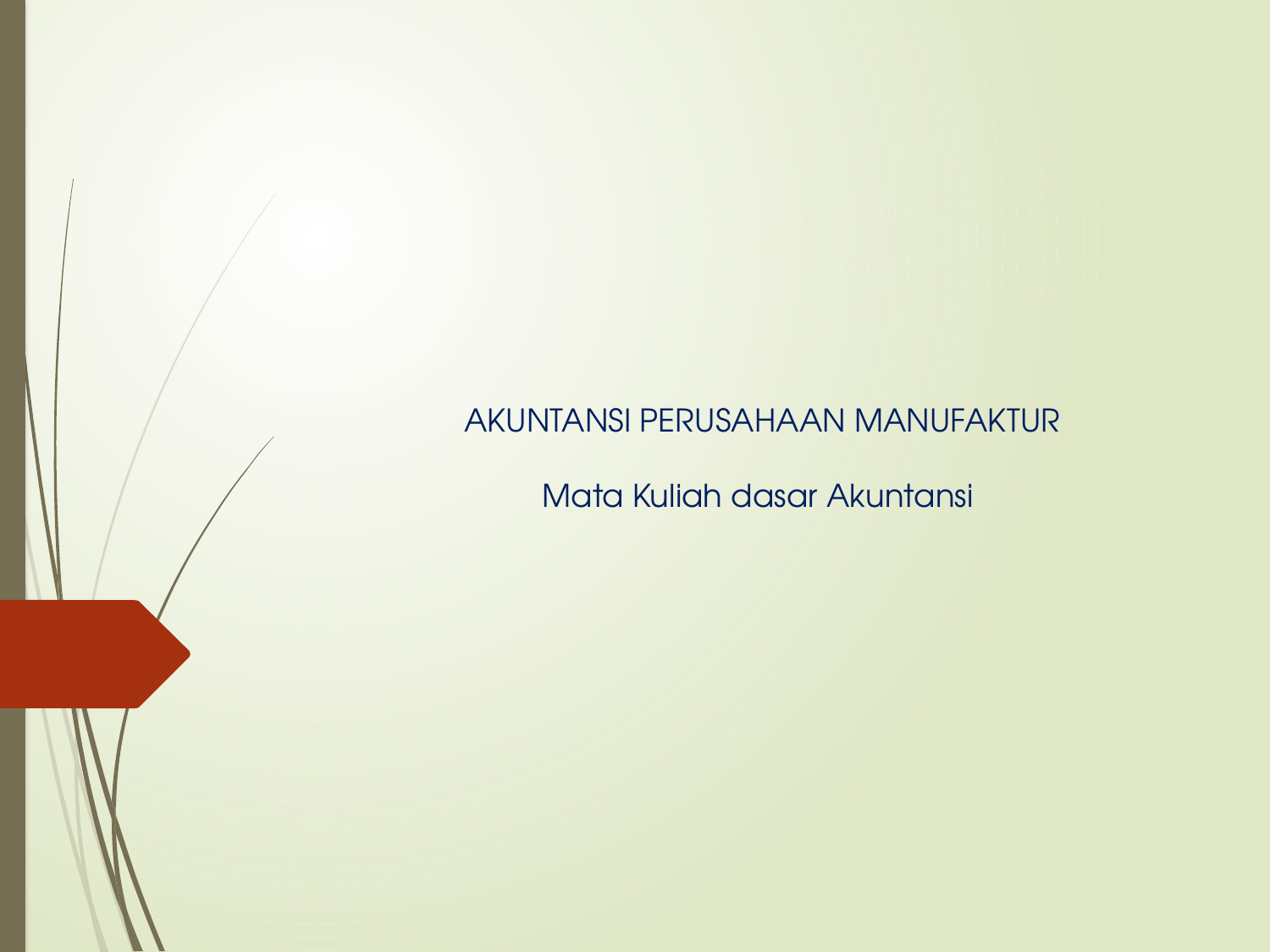

# AKUNTANSI PERUSAHAAN MANUFAKTUR Mata Kuliah dasar Akuntansi